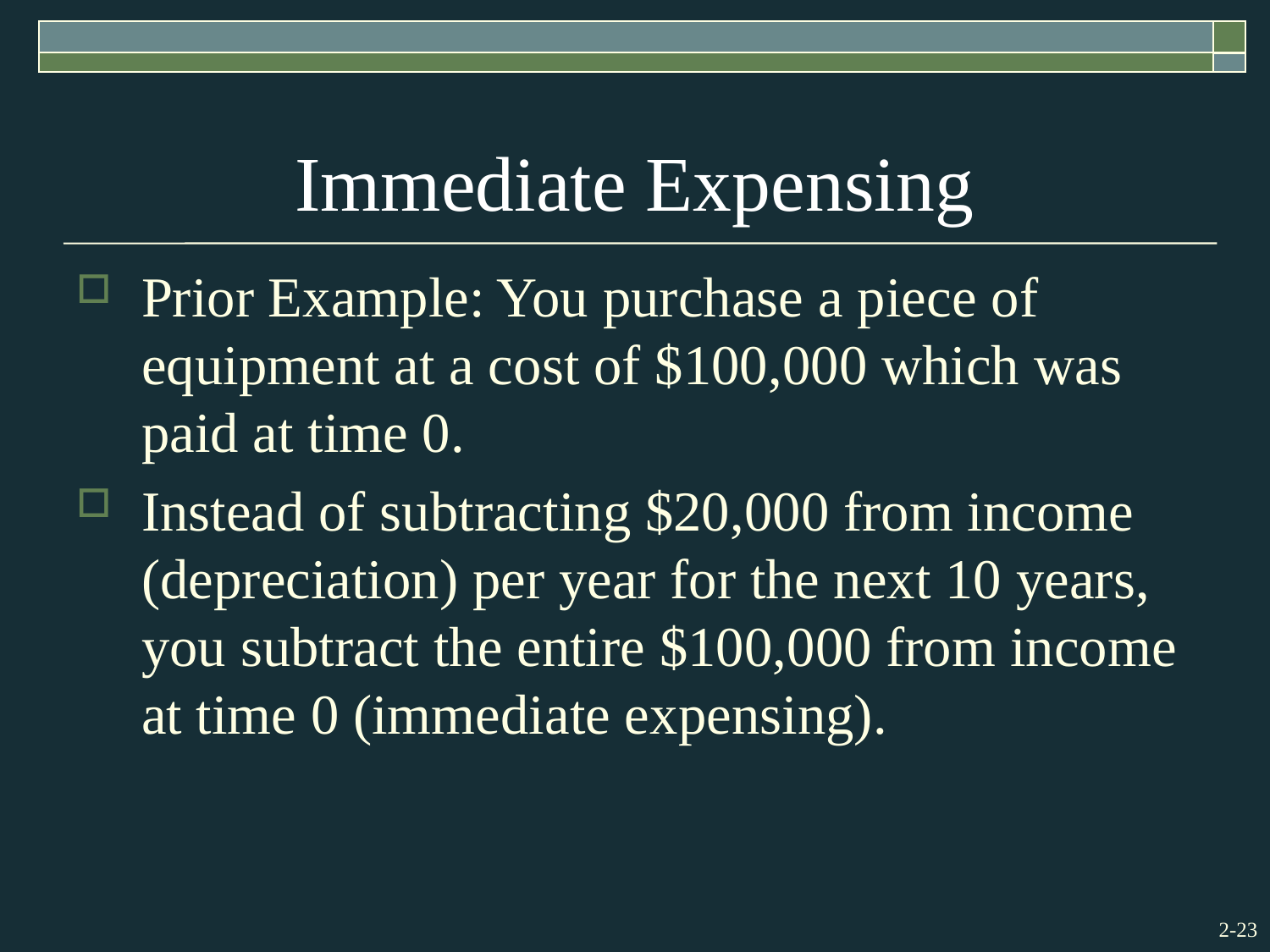

# Immediate Expensing
Prior Example: You purchase a piece of equipment at a cost of $100,000 which was paid at time 0.
Instead of subtracting $20,000 from income (depreciation) per year for the next 10 years, you subtract the entire $100,000 from income at time 0 (immediate expensing).